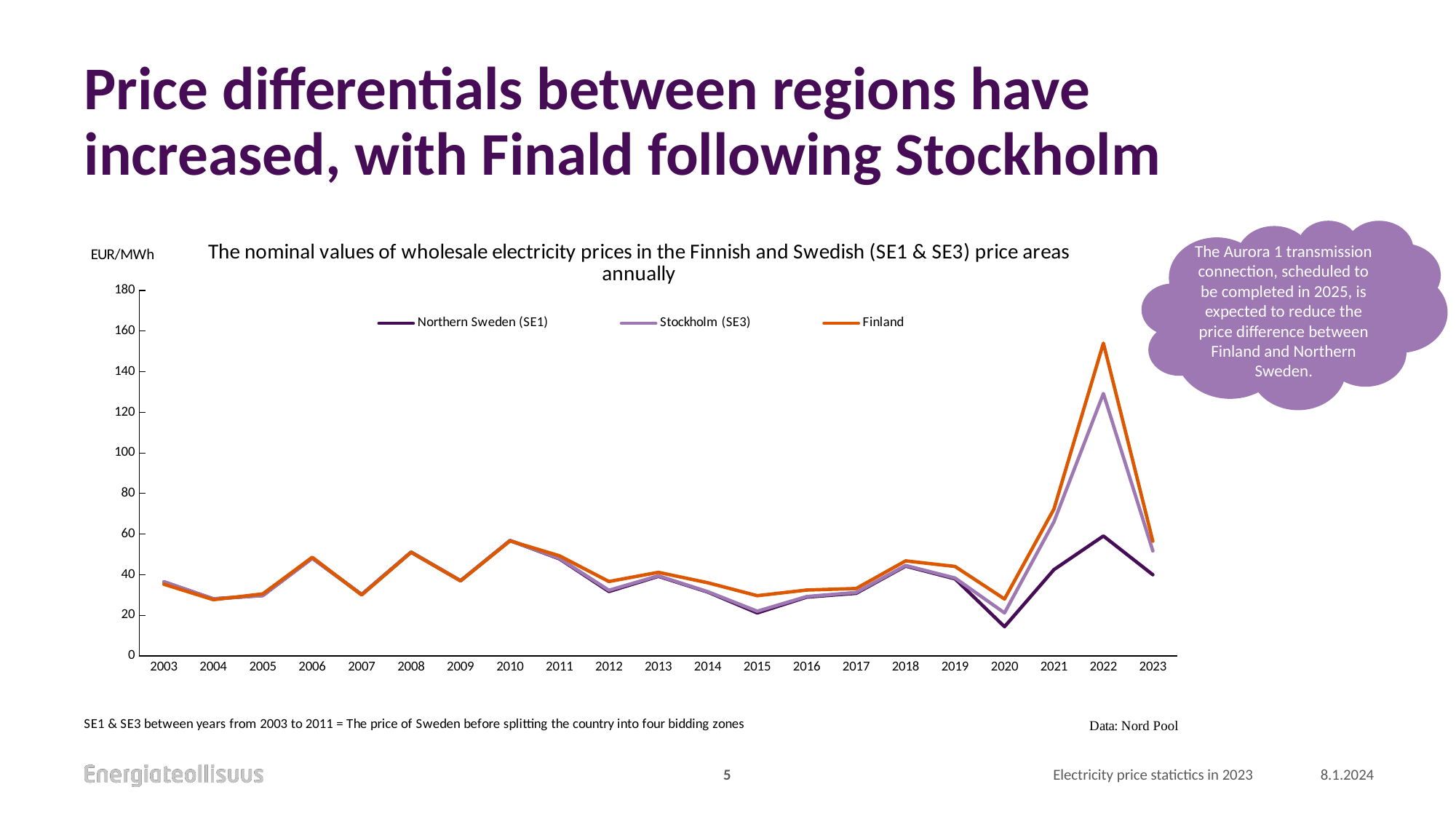

# Price differentials between regions have increased, with Finald following Stockholm
The Aurora 1 transmission connection, scheduled to be completed in 2025, is expected to reduce the price difference between Finland and Northern Sweden.

### Chart: The nominal values of wholesale electricity prices in the Finnish and Swedish (SE1 & SE3) price areas annually

| Category | Northern Sweden (SE1) | Stockholm (SE3) | Finland |
|---|---|---|---|
| 2003 | 36.49 | 36.49 | 35.3 |
| 2004 | 28.08 | 28.08 | 27.68 |
| 2005 | 29.76 | 29.76 | 30.53 |
| 2006 | 48.12 | 48.12 | 48.57 |
| 2007 | 30.25 | 30.25 | 30.01 |
| 2008 | 51.12 | 51.12 | 51.02 |
| 2009 | 37.01 | 37.01 | 36.98 |
| 2010 | 56.82 | 56.82 | 56.64 |
| 2011 | 47.8 | 48.0 | 49.3 |
| 2012 | 31.72 | 32.32 | 36.64 |
| 2013 | 39.19 | 39.45 | 41.16 |
| 2014 | 31.42 | 31.62 | 36.02 |
| 2015 | 21.16 | 22.0 | 29.66 |
| 2016 | 28.95 | 29.24 | 32.45 |
| 2017 | 30.84 | 31.24 | 33.19 |
| 2018 | 44.23 | 44.54 | 46.8 |
| 2019 | 37.94 | 38.36 | 44.04 |
| 2020 | 14.39 | 21.19 | 28.02 |
| 2021 | 42.49 | 66.0 | 72.34 |
| 2022 | 59.06 | 129.21 | 154.04 |
| 2023 | 39.97 | 51.7 | 56.47 |
5
Electricity price statictics in 2023
8.1.2024